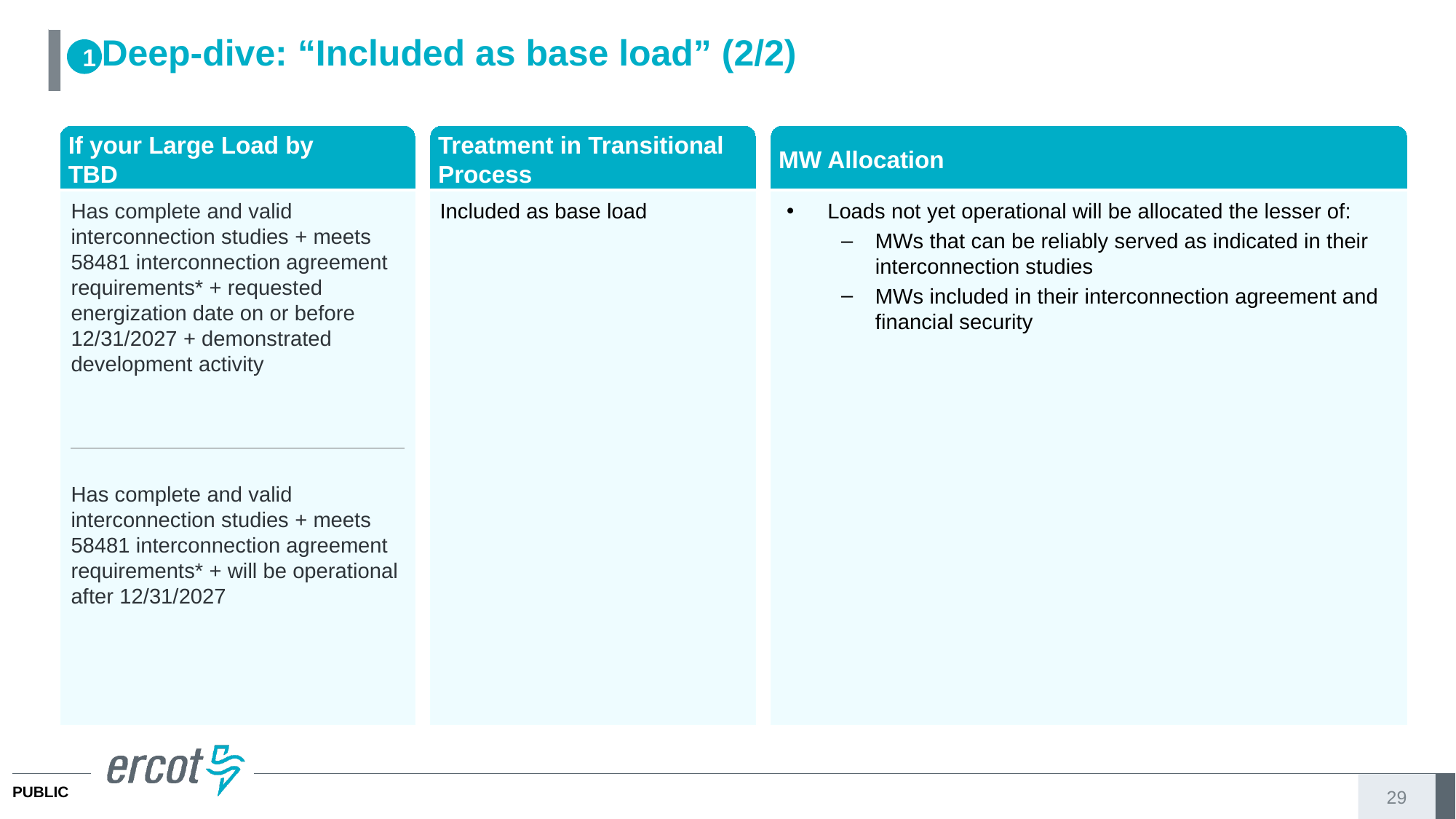

# Deep-dive: “Included as base load” (2/2)
1
If your Large Load by
TBD
Treatment in Transitional Process
MW Allocation

Has complete and valid interconnection studies + meets 58481 interconnection agreement requirements* + requested energization date on or before 12/31/2027 + demonstrated development activity
Included as base load
Loads not yet operational will be allocated the lesser of:
MWs that can be reliably served as indicated in their interconnection studies
MWs included in their interconnection agreement and financial security
Has complete and valid interconnection studies + meets 58481 interconnection agreement requirements* + will be operational after 12/31/2027
29